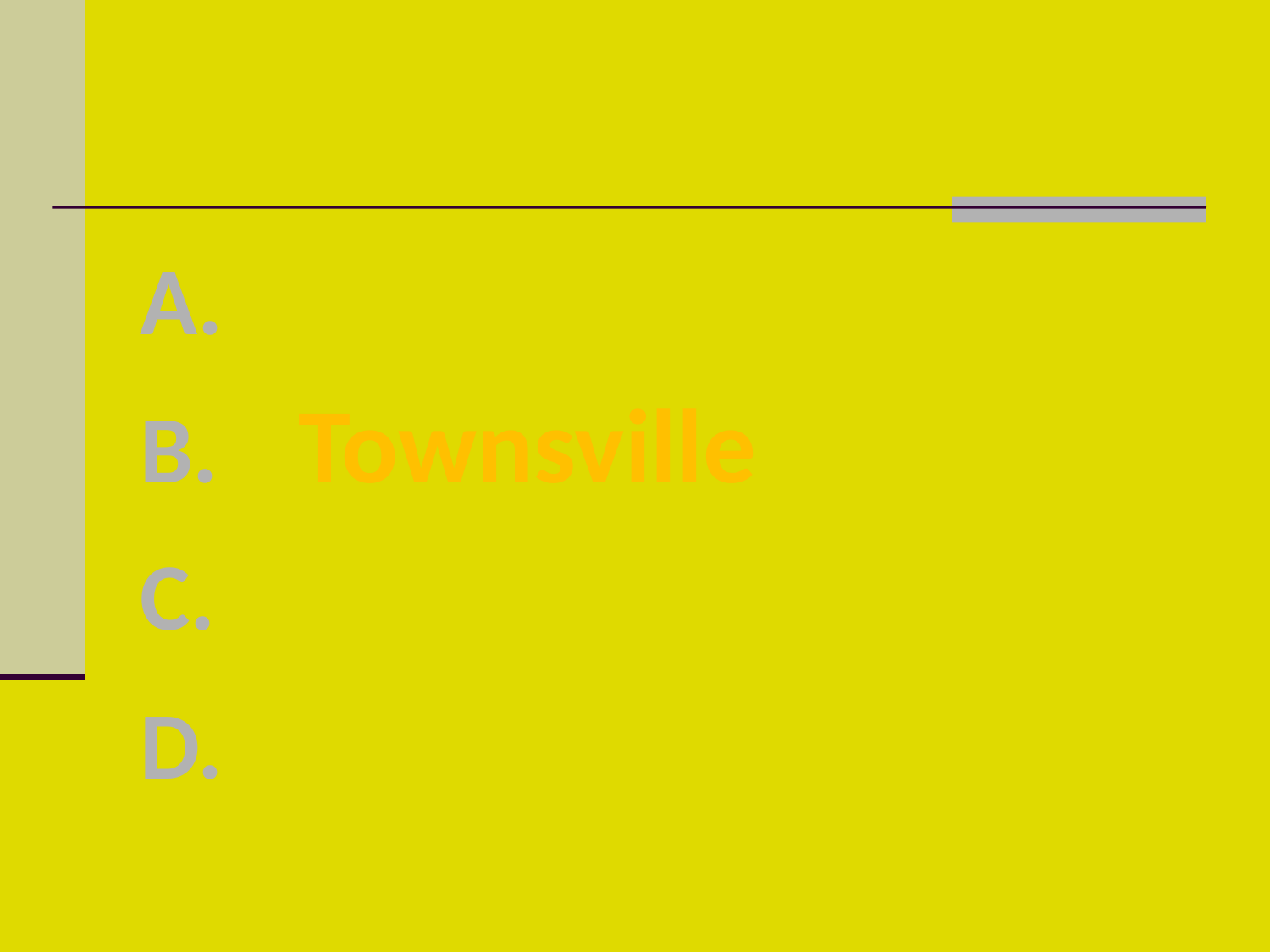

Resposta
Fenda do Biquíni
Townsville
Smallville
Gothan City